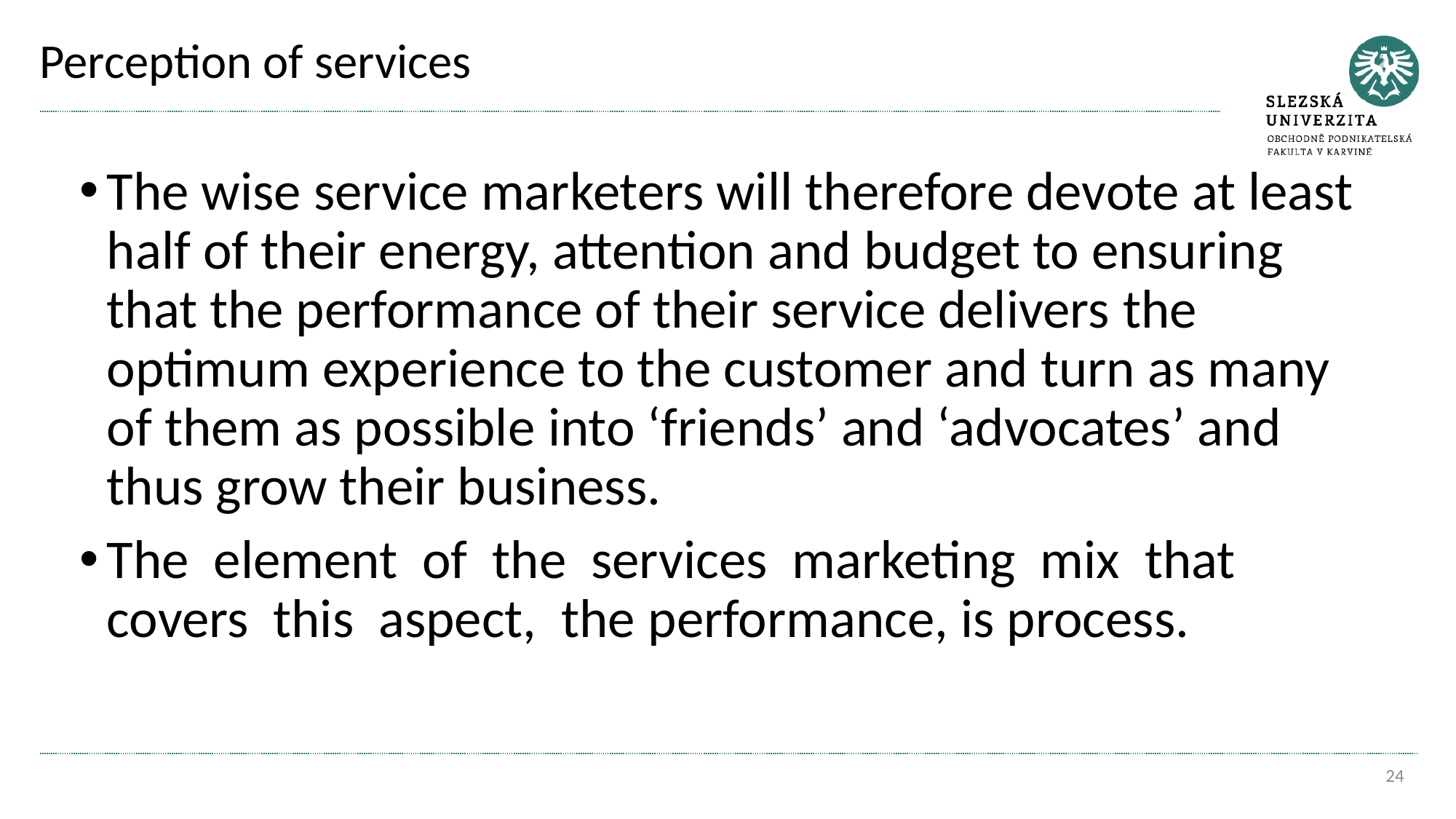

# Perception of services
The wise service marketers will therefore devote at least half of their energy, attention and budget to ensuring that the performance of their service delivers the optimum experience to the customer and turn as many of them as possible into ‘friends’ and ‘advocates’ and thus grow their business.
The  element  of  the  services  marketing  mix  that  covers  this  aspect,  the performance, is process.
24